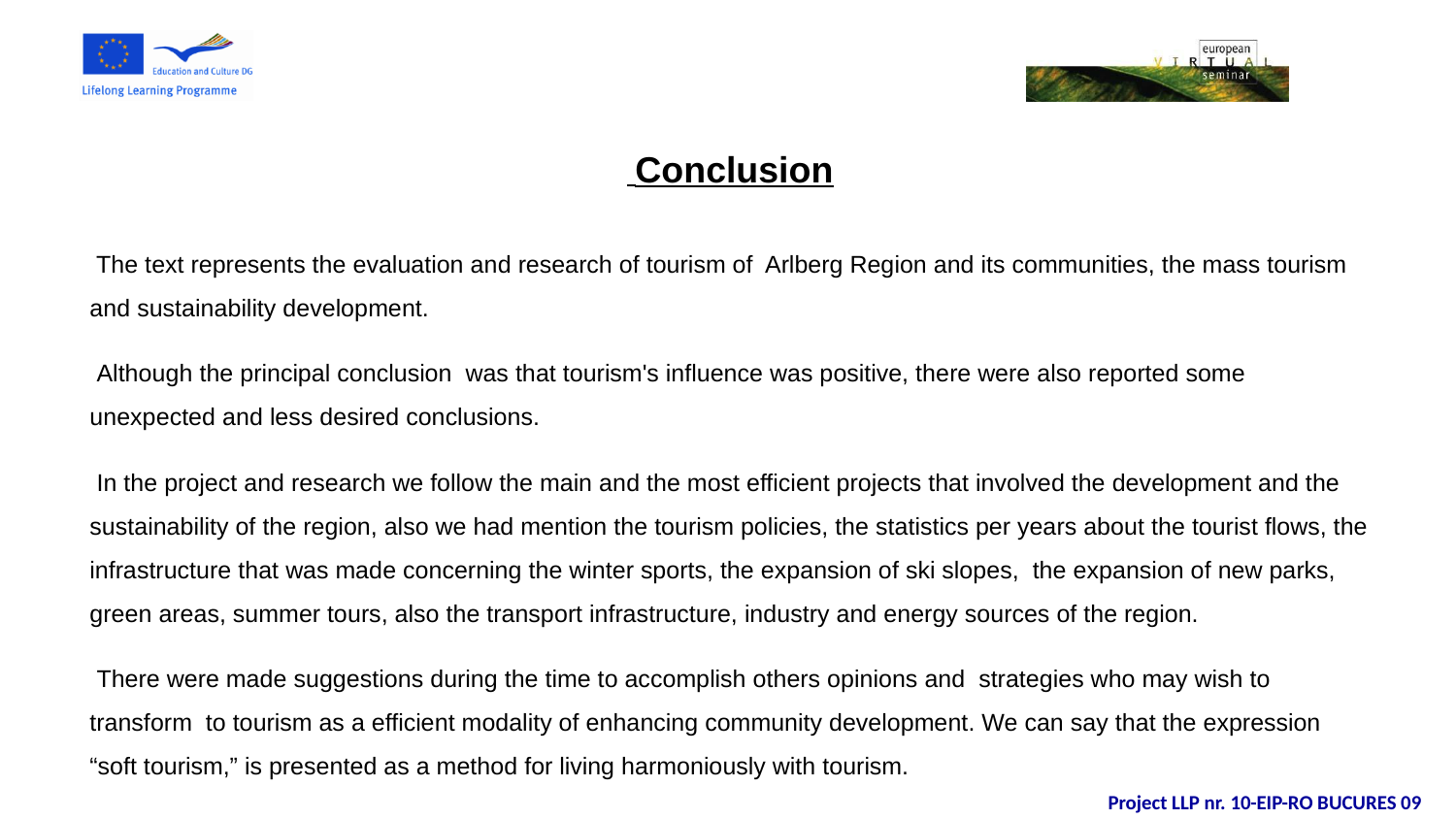

Conclusion
 The text represents the evaluation and research of tourism of  Arlberg Region and its communities, the mass tourism and sustainability development.
 Although the principal conclusion  was that tourism's influence was positive, there were also reported some unexpected and less desired conclusions.
 In the project and research we follow the main and the most efficient projects that involved the development and the sustainability of the region, also we had mention the tourism policies, the statistics per years about the tourist flows, the infrastructure that was made concerning the winter sports, the expansion of ski slopes,  the expansion of new parks, green areas, summer tours, also the transport infrastructure, industry and energy sources of the region.
 There were made suggestions during the time to accomplish others opinions and  strategies who may wish to transform  to tourism as a efficient modality of enhancing community development. We can say that the expression  “soft tourism,” is presented as a method for living harmoniously with tourism.